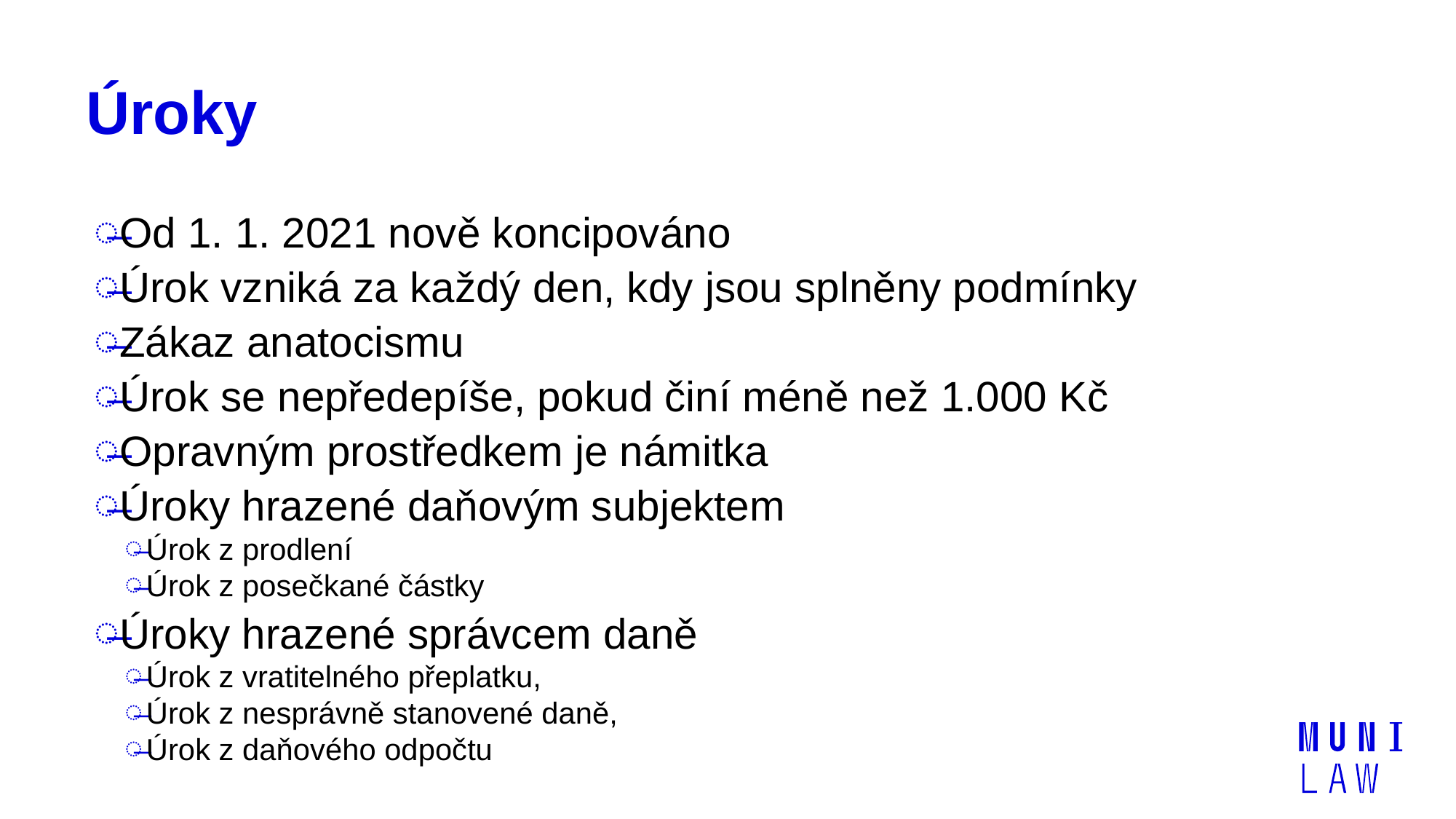

# Úroky
Od 1. 1. 2021 nově koncipováno
Úrok vzniká za každý den, kdy jsou splněny podmínky
Zákaz anatocismu
Úrok se nepředepíše, pokud činí méně než 1.000 Kč
Opravným prostředkem je námitka
Úroky hrazené daňovým subjektem
Úrok z prodlení
Úrok z posečkané částky
Úroky hrazené správcem daně
Úrok z vratitelného přeplatku,
Úrok z nesprávně stanovené daně,
Úrok z daňového odpočtu